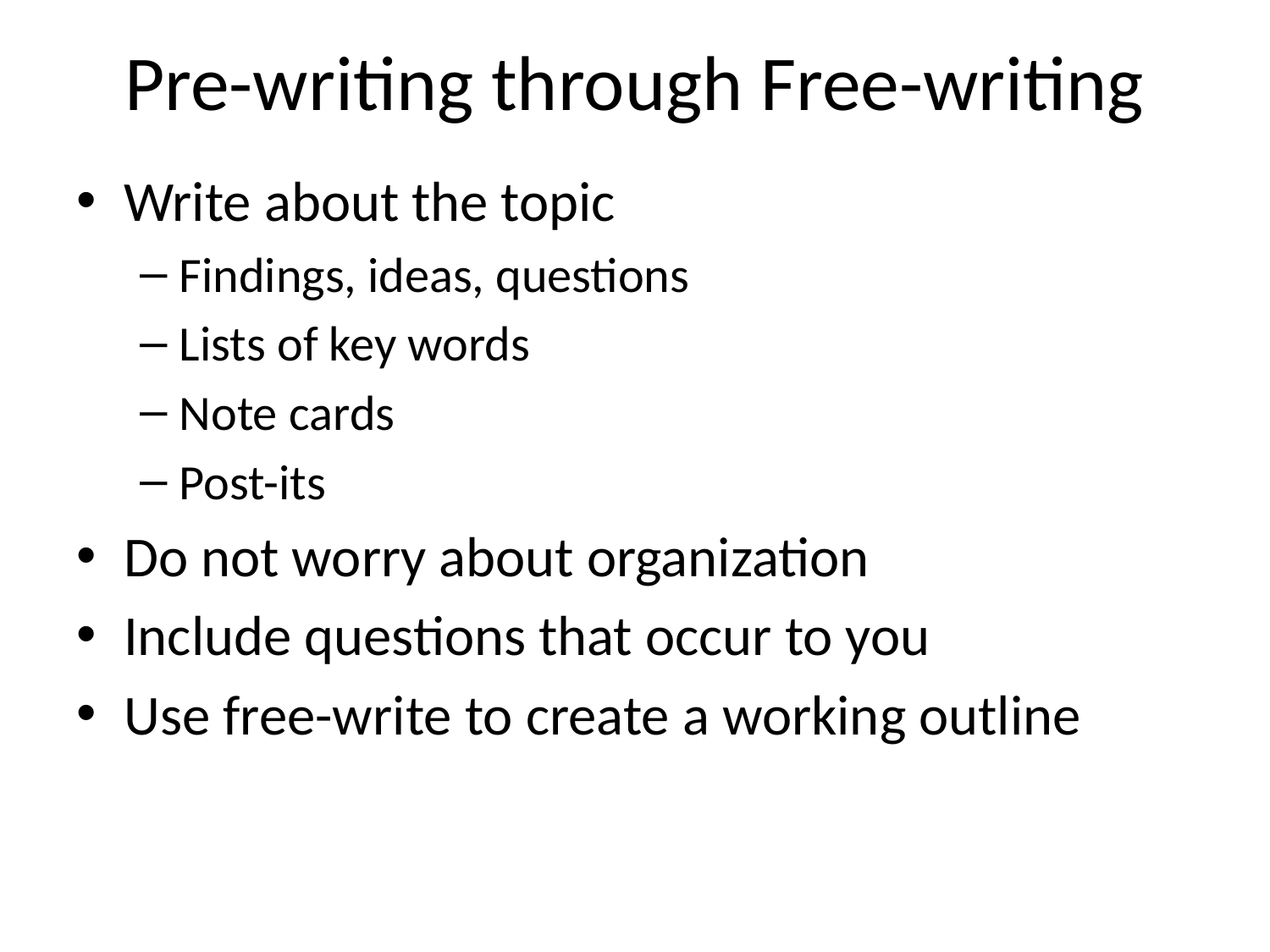

# Pre-writing through Free-writing
Write about the topic
Findings, ideas, questions
Lists of key words
Note cards
Post-its
Do not worry about organization
Include questions that occur to you
Use free-write to create a working outline